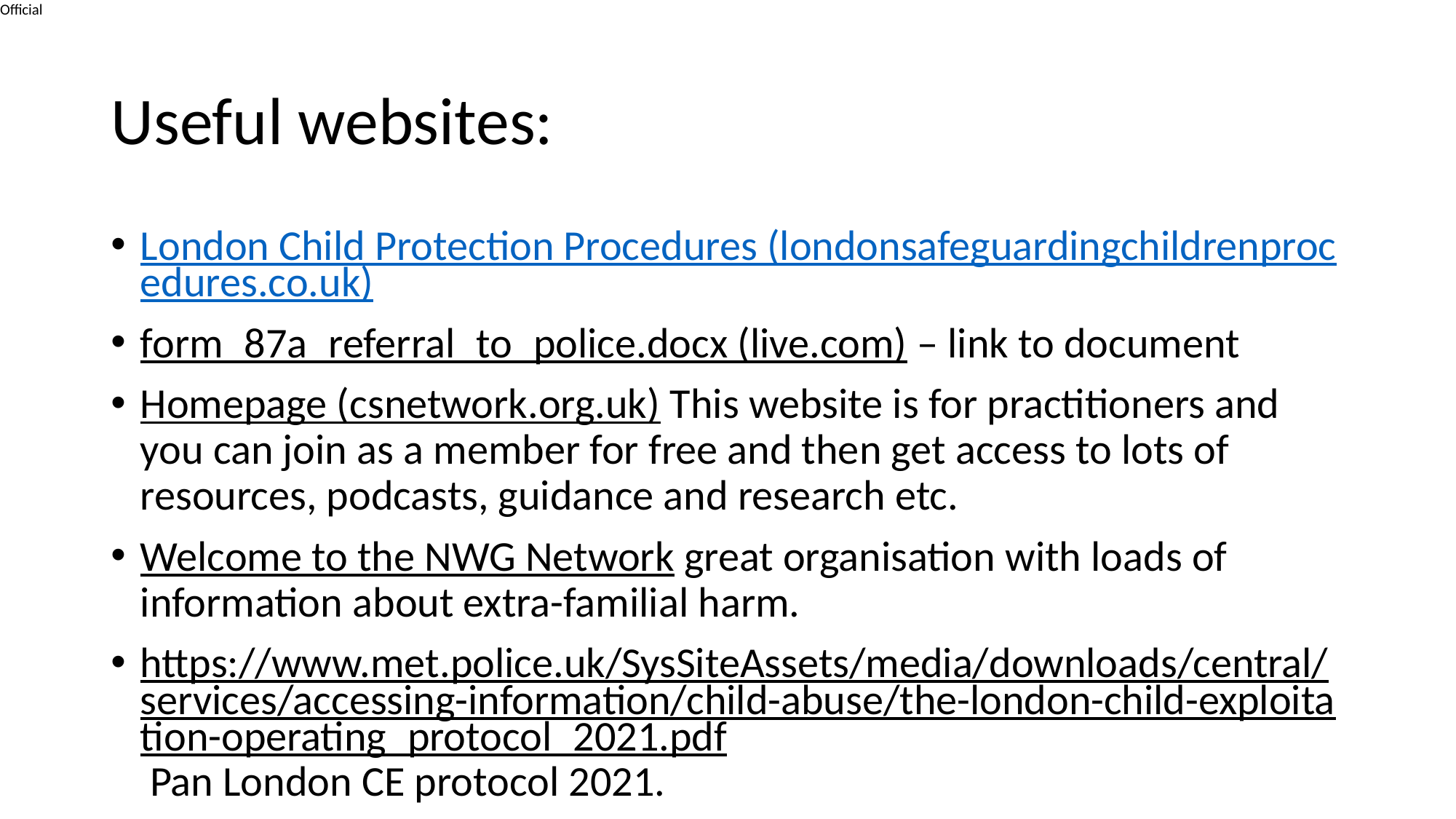

# Useful websites:
London Child Protection Procedures (londonsafeguardingchildrenprocedures.co.uk)
form_87a_referral_to_police.docx (live.com) – link to document
Homepage (csnetwork.org.uk) This website is for practitioners and you can join as a member for free and then get access to lots of resources, podcasts, guidance and research etc.
Welcome to the NWG Network great organisation with loads of information about extra-familial harm.
https://www.met.police.uk/SysSiteAssets/media/downloads/central/services/accessing-information/child-abuse/the-london-child-exploitation-operating_protocol_2021.pdf Pan London CE protocol 2021.